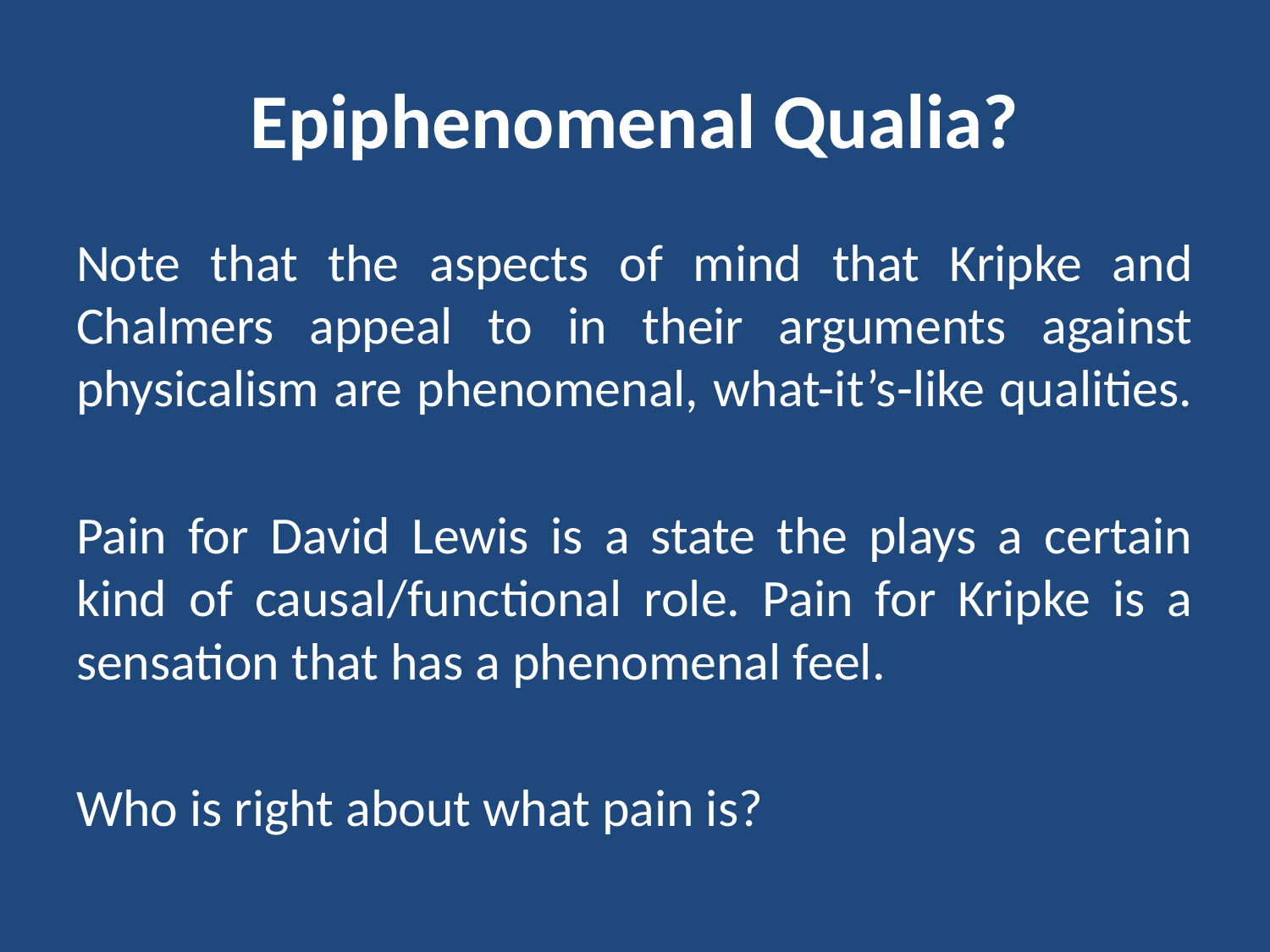

# Epiphenomenal Qualia?
Note that the aspects of mind that Kripke and Chalmers appeal to in their arguments against physicalism are phenomenal, what-it’s-like qualities.

Pain for David Lewis is a state the plays a certain kind of causal/functional role. Pain for Kripke is a sensation that has a phenomenal feel.

Who is right about what pain is?